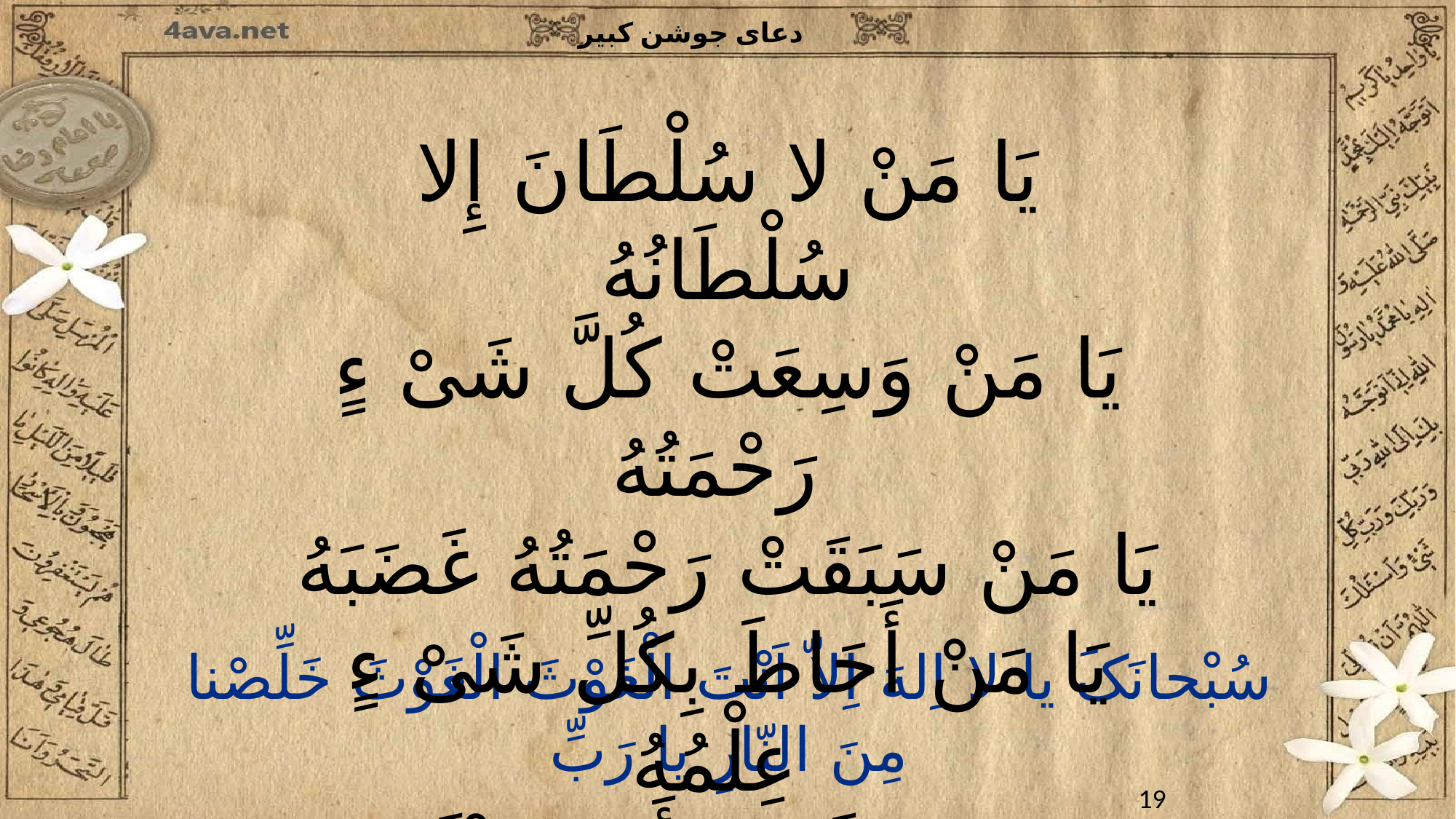

یَا مَنْ لا سُلْطَانَ إِلا سُلْطَانُهُ
یَا مَنْ وَسِعَتْ کُلَّ شَیْ ءٍ رَحْمَتُهُ
یَا مَنْ سَبَقَتْ رَحْمَتُهُ غَضَبَهُ
یَا مَنْ أَحَاطَ بِکُلِّ شَیْ ءٍ عِلْمُهُ
یَا مَنْ لَیْسَ أَحَدٌ مِثْلَهُ
19